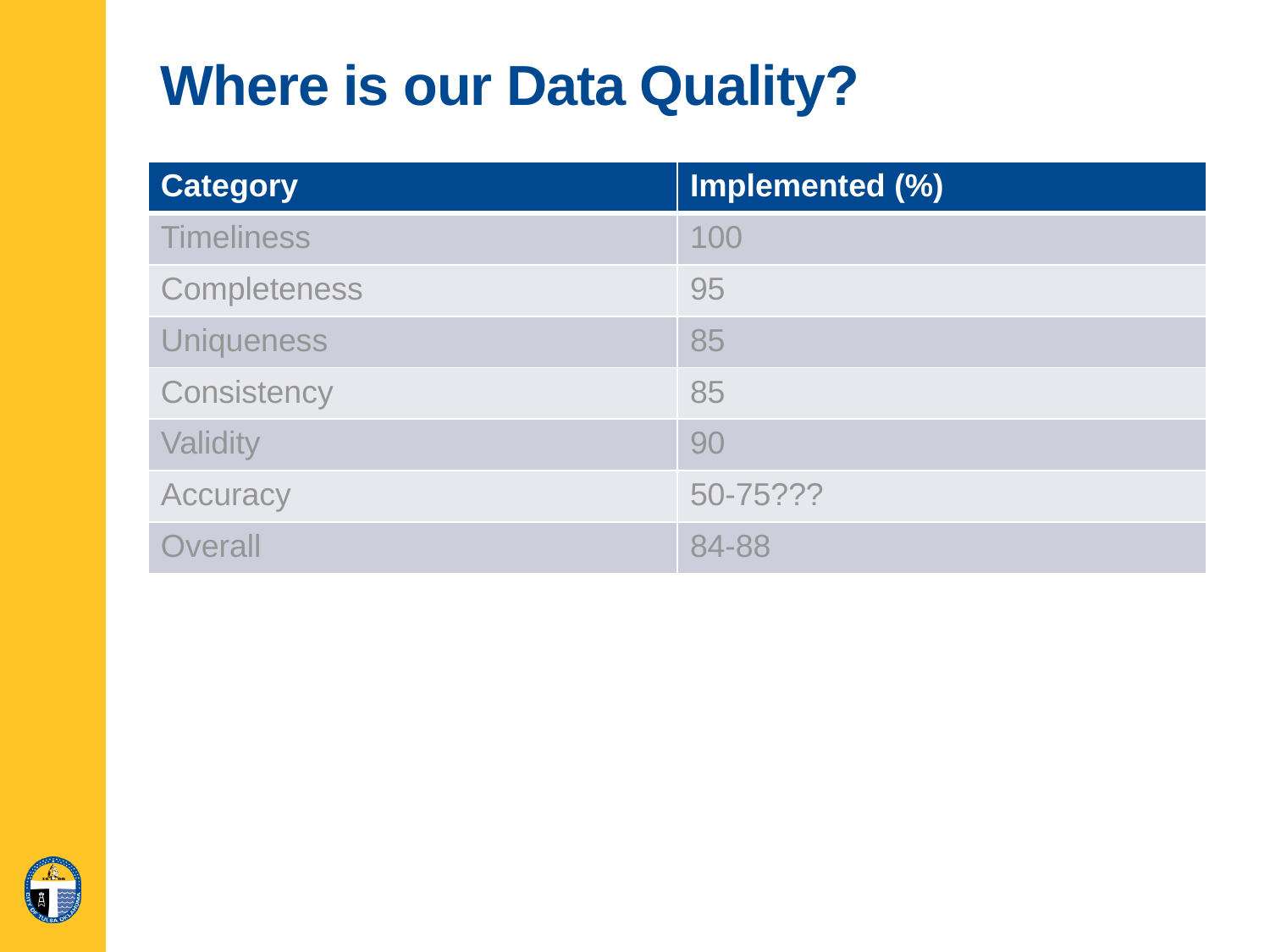

# Where is our Data Quality?
| Category | Implemented (%) |
| --- | --- |
| Timeliness | 100 |
| Completeness | 95 |
| Uniqueness | 85 |
| Consistency | 85 |
| Validity | 90 |
| Accuracy | 50-75??? |
| Overall | 84-88 |